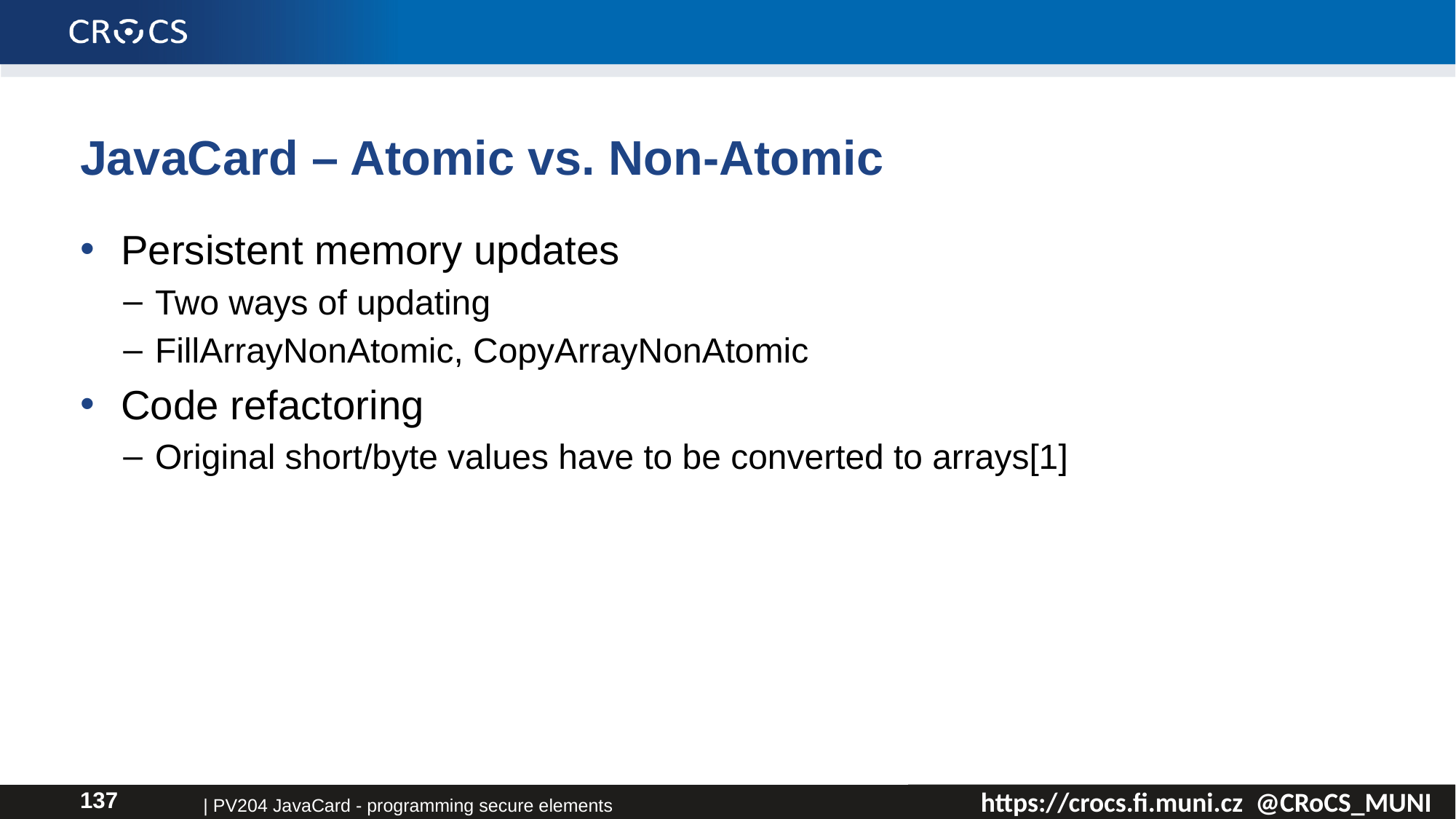

JavaCard – Atomic vs. Non-Atomic
Persistent memory updates
Two ways of updating
FillArrayNonAtomic, CopyArrayNonAtomic
Code refactoring
Original short/byte values have to be converted to arrays[1]

| PV204 JavaCard - programming secure elements
137